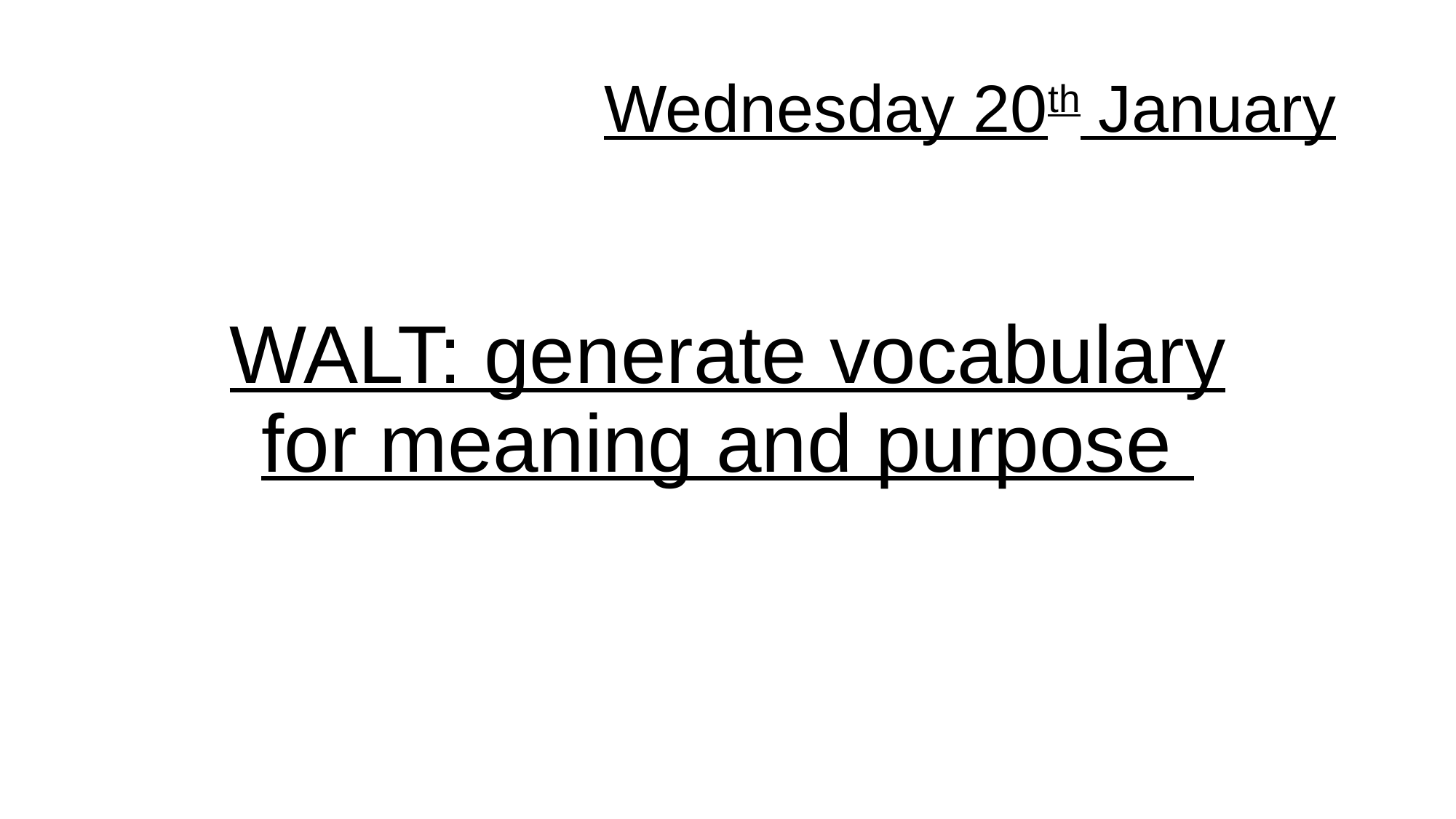

Wednesday 20th January
# WALT: generate vocabulary for meaning and purpose